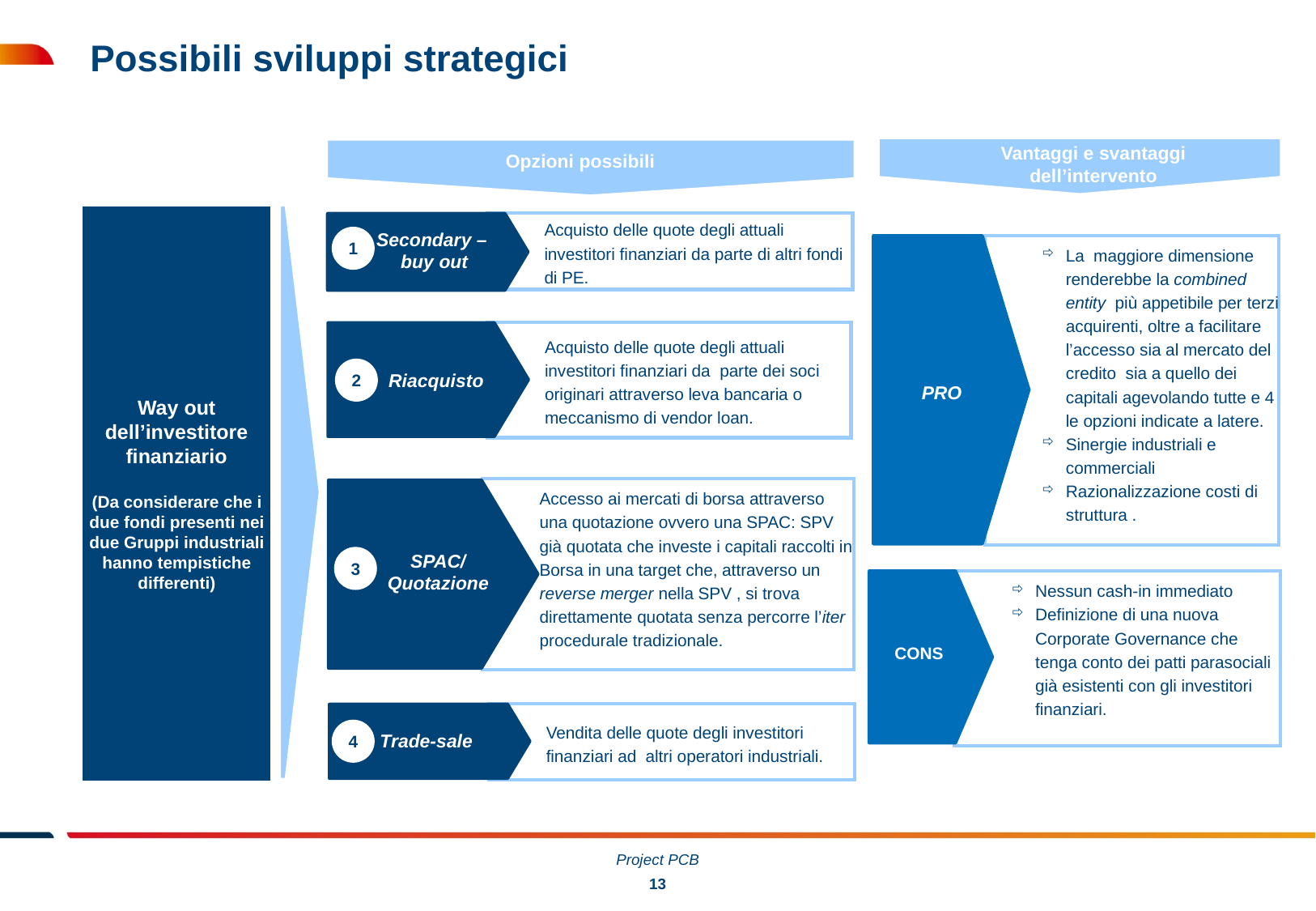

Possibili sviluppi strategici
Vantaggi e svantaggi dell’intervento
Opzioni possibili
Way out dell’investitore finanziario

(Da considerare che i due fondi presenti nei due Gruppi industriali hanno tempistiche differenti)

Acquisto delle quote degli attuali investitori finanziari da parte di altri fondi di PE.

Secondary –
buy out
1
La  maggiore dimensione renderebbe la combined entity  più appetibile per terzi acquirenti, oltre a facilitare l’accesso sia al mercato del credito  sia a quello dei capitali agevolando tutte e 4 le opzioni indicate a latere.
Sinergie industriali e commerciali
Razionalizzazione costi di struttura .

Acquisto delle quote degli attuali investitori finanziari da  parte dei soci originari attraverso leva bancaria o meccanismo di vendor loan.

2
Riacquisto
PRO
Accesso ai mercati di borsa attraverso una quotazione ovvero una SPAC: SPV già quotata che investe i capitali raccolti in Borsa in una target che, attraverso un reverse merger nella SPV , si trova direttamente quotata senza percorre l’iter procedurale tradizionale.

SPAC/
Quotazione
3
Nessun cash-in immediato
Definizione di una nuova Corporate Governance che tenga conto dei patti parasociali già esistenti con gli investitori finanziari.

CONS
Vendita delle quote degli investitori finanziari ad  altri operatori industriali.

4
Trade-sale